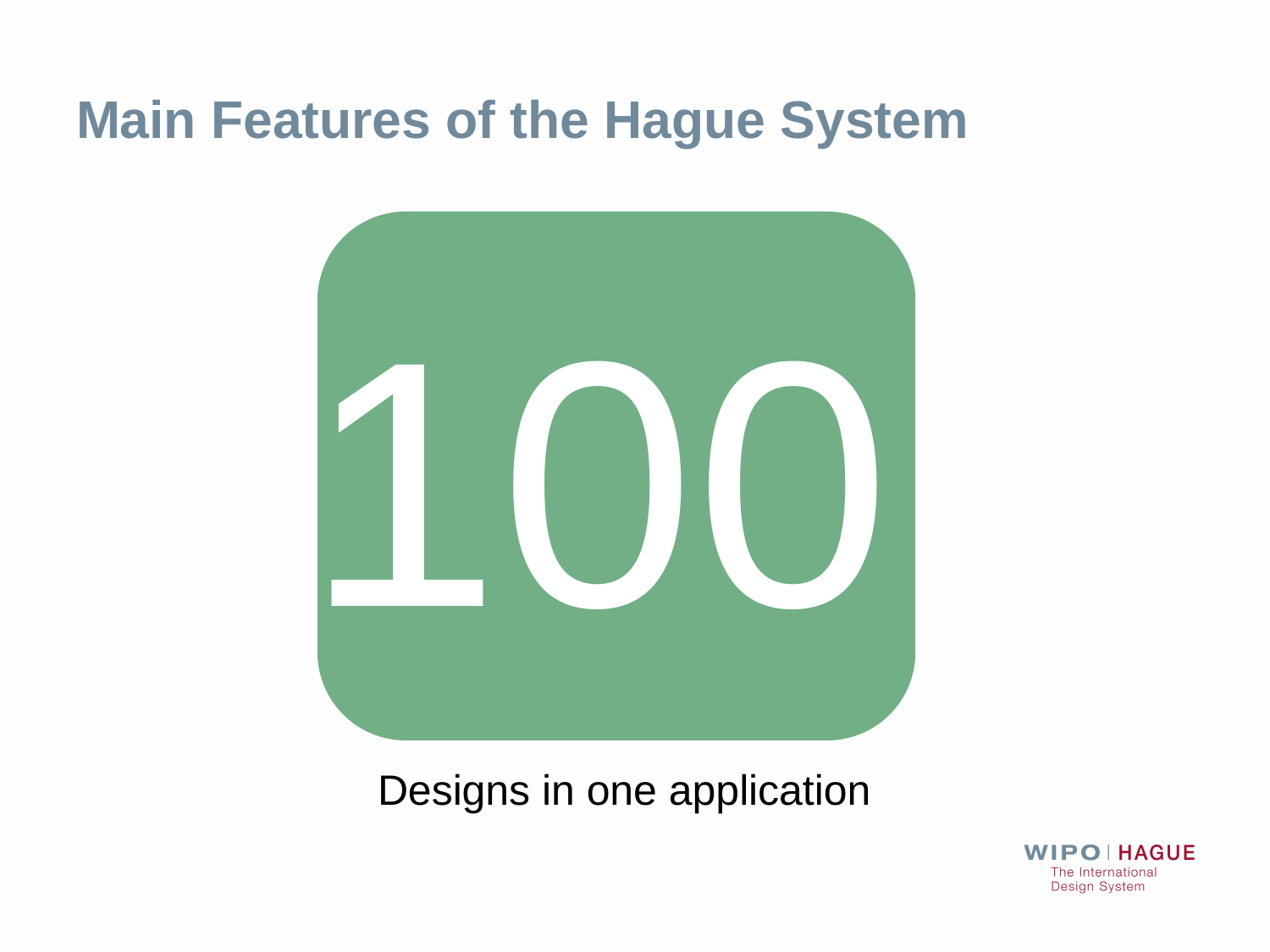

# Main Features of the Hague System

100
Designs in one application